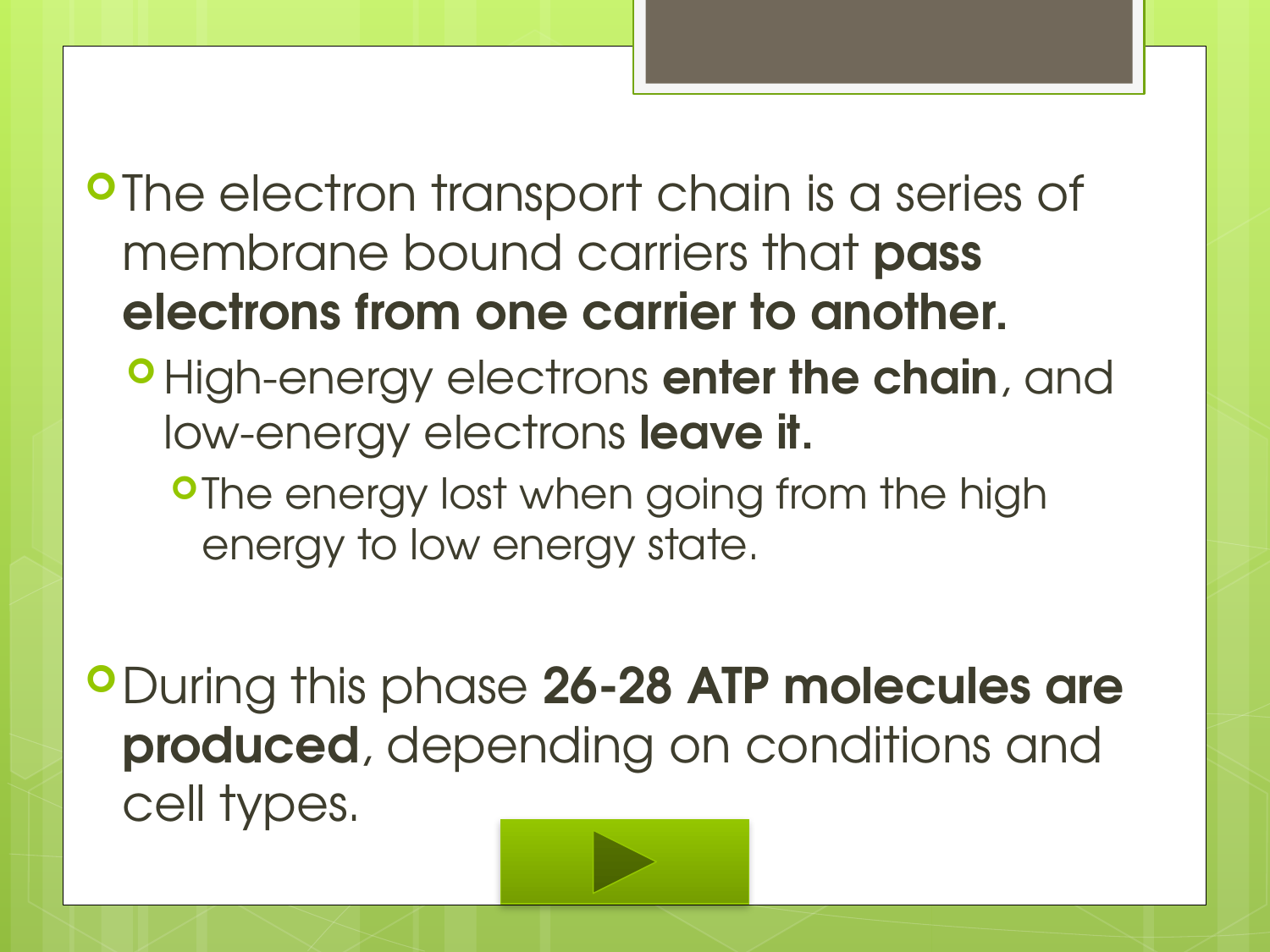

The electron transport chain is a series of membrane bound carriers that pass electrons from one carrier to another.
High-energy electrons enter the chain, and low-energy electrons leave it.
The energy lost when going from the high energy to low energy state.

During this phase 26-28 ATP molecules are produced, depending on conditions and cell types.